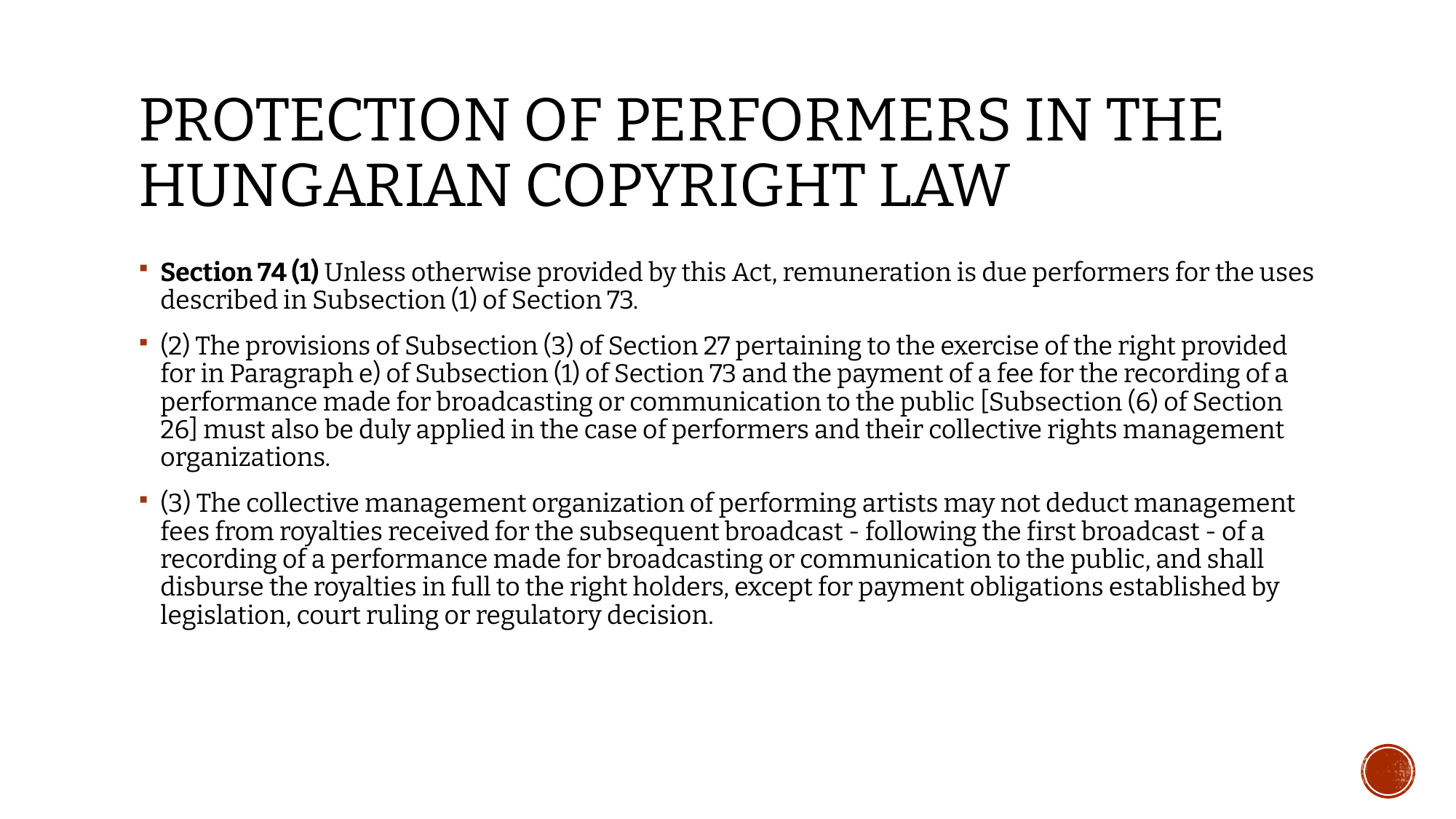

# Protection of performers in the Hungarian copyright law
Section 74 (1) Unless otherwise provided by this Act, remuneration is due performers for the uses described in Subsection (1) of Section 73.
(2) The provisions of Subsection (3) of Section 27 pertaining to the exercise of the right provided for in Paragraph e) of Subsection (1) of Section 73 and the payment of a fee for the recording of a performance made for broadcasting or communication to the public [Subsection (6) of Section 26] must also be duly applied in the case of performers and their collective rights management organizations.
(3) The collective management organization of performing artists may not deduct management fees from royalties received for the subsequent broadcast - following the first broadcast - of a recording of a performance made for broadcasting or communication to the public, and shall disburse the royalties in full to the right holders, except for payment obligations established by legislation, court ruling or regulatory decision.